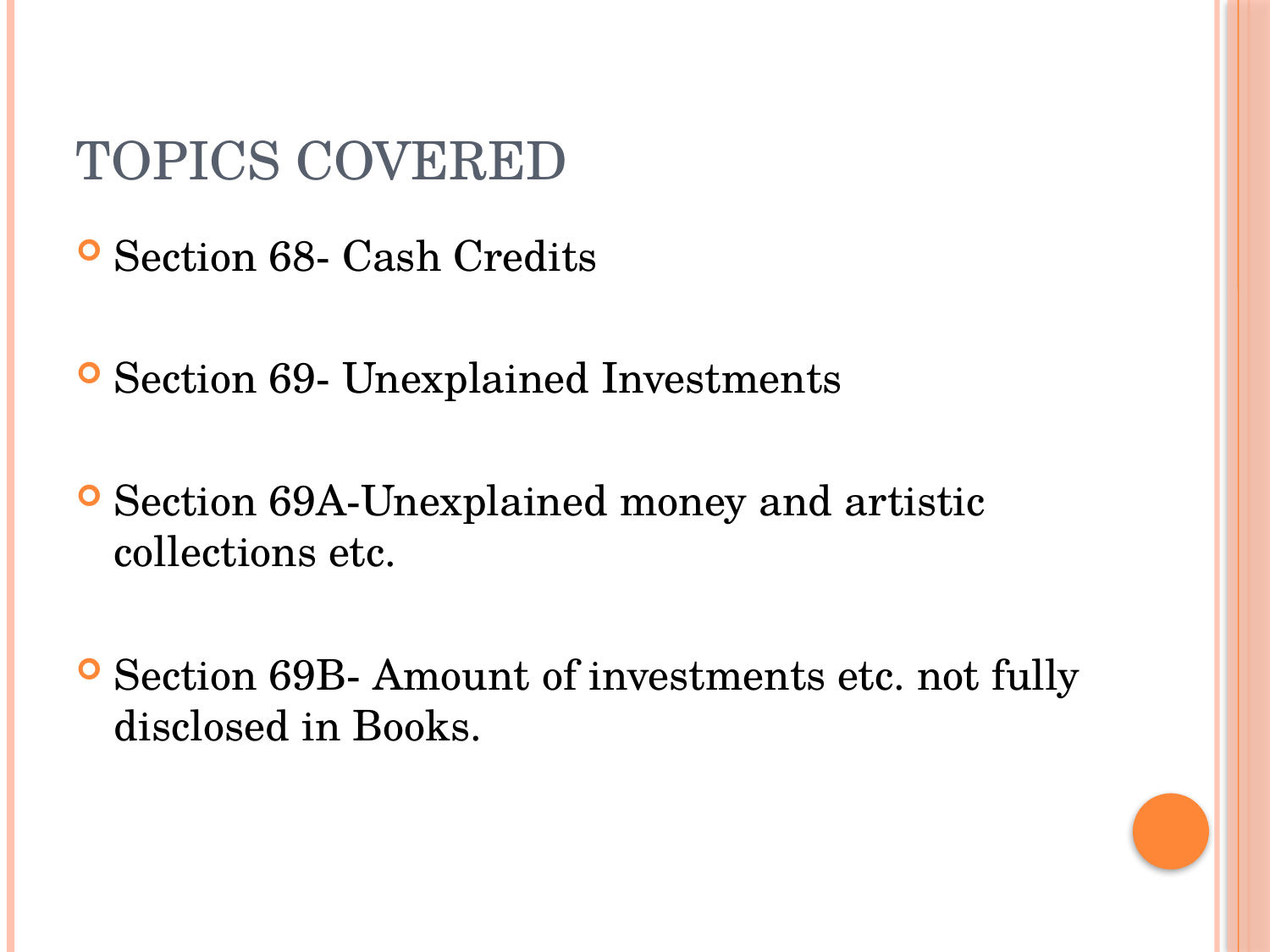

# Topics covered
Section 68- Cash Credits

Section 69- Unexplained Investments

Section 69A-Unexplained money and artistic collections etc.

Section 69B- Amount of investments etc. not fully disclosed in Books.